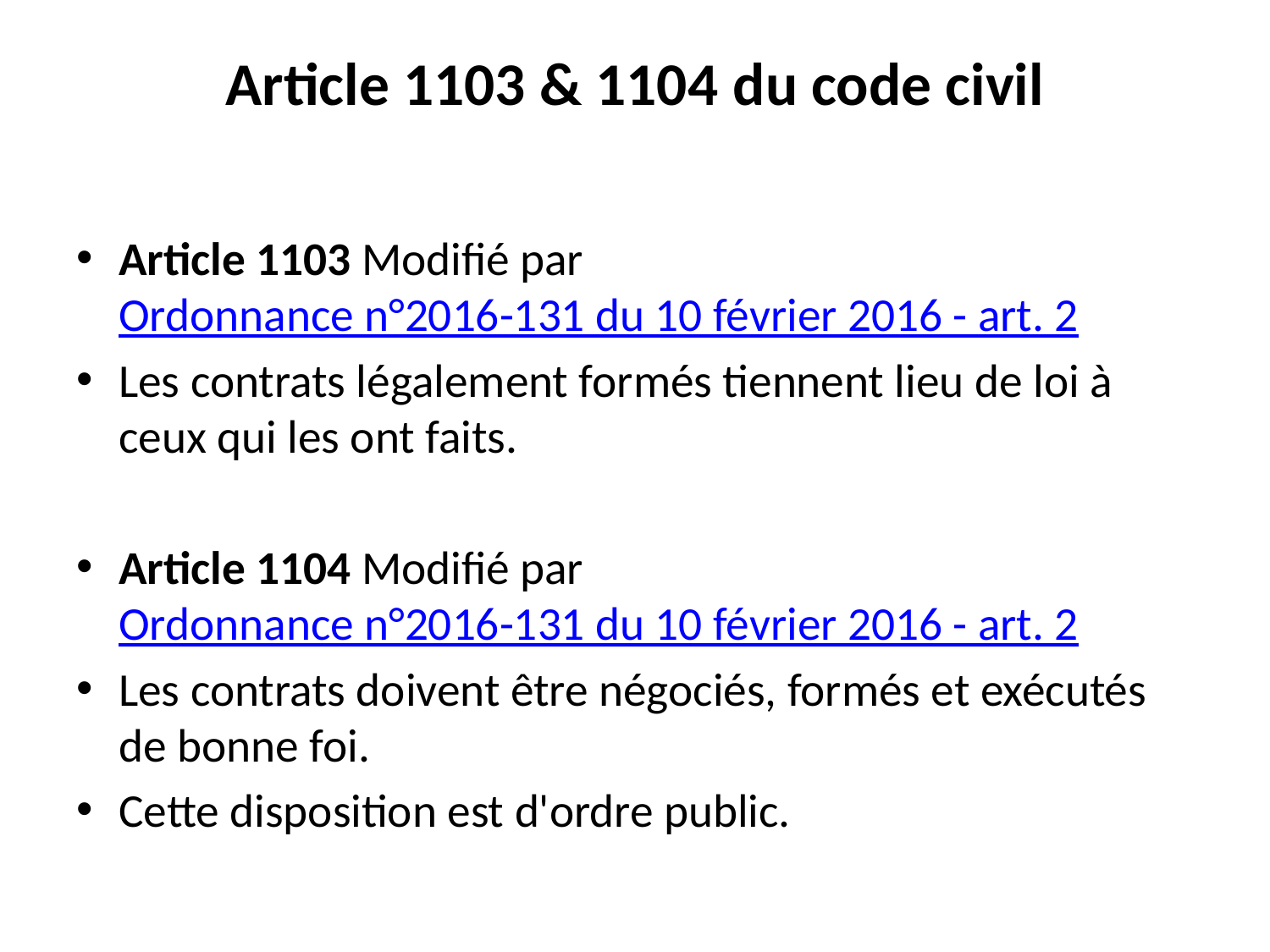

# Article 1103 & 1104 du code civil
Article 1103 Modifié par Ordonnance n°2016-131 du 10 février 2016 - art. 2
Les contrats légalement formés tiennent lieu de loi à ceux qui les ont faits.

Article 1104 Modifié par Ordonnance n°2016-131 du 10 février 2016 - art. 2
Les contrats doivent être négociés, formés et exécutés de bonne foi.
Cette disposition est d'ordre public.